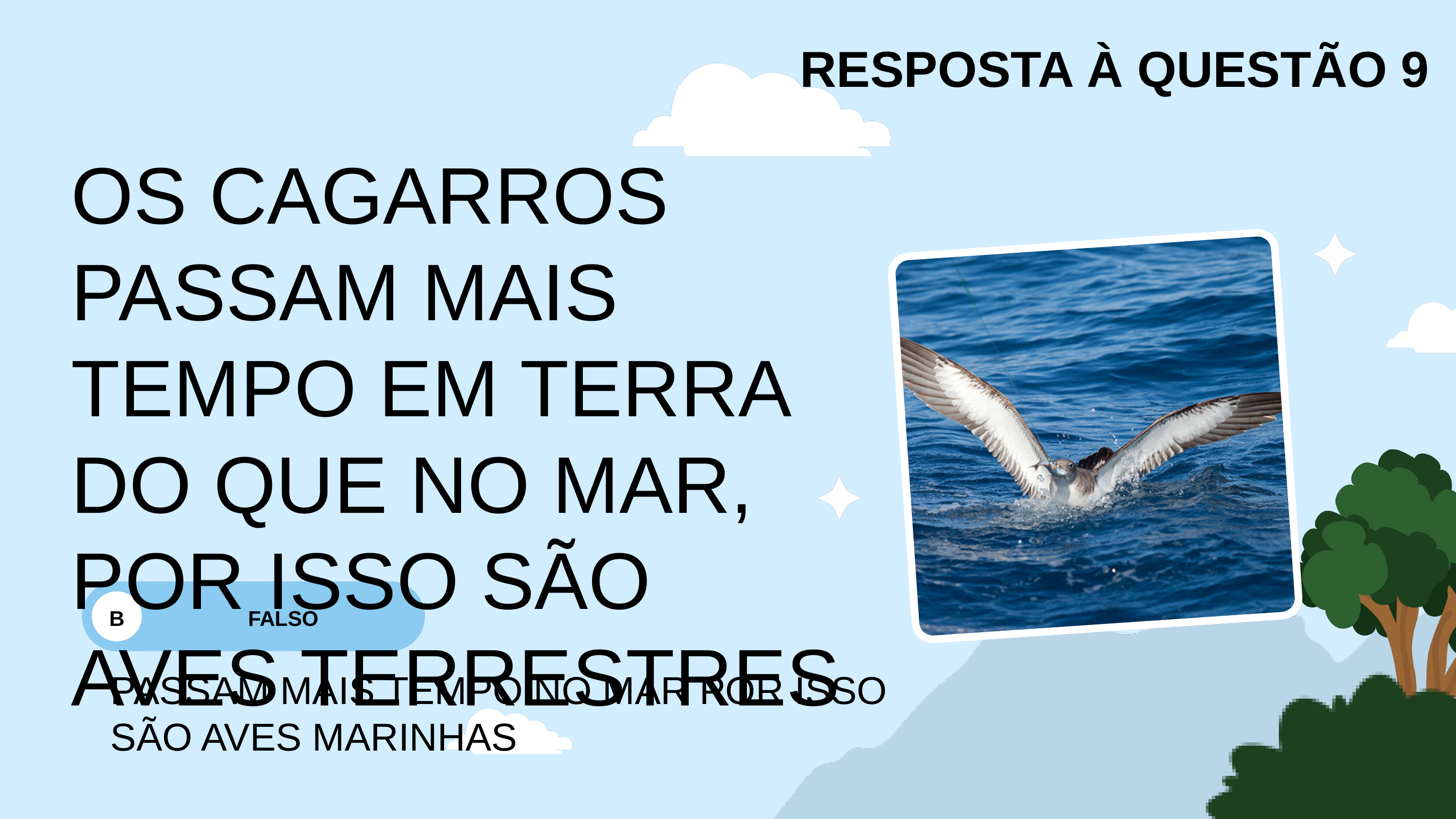

RESPOSTA À QUESTÃO 9

OS CAGARROS PASSAM MAIS TEMPO EM TERRA DO QUE NO MAR, POR ISSO SÃO AVES TERRESTRES

B
FALSO

PASSAM MAIS TEMPO NO MAR POR ISSO SÃO AVES MARINHAS